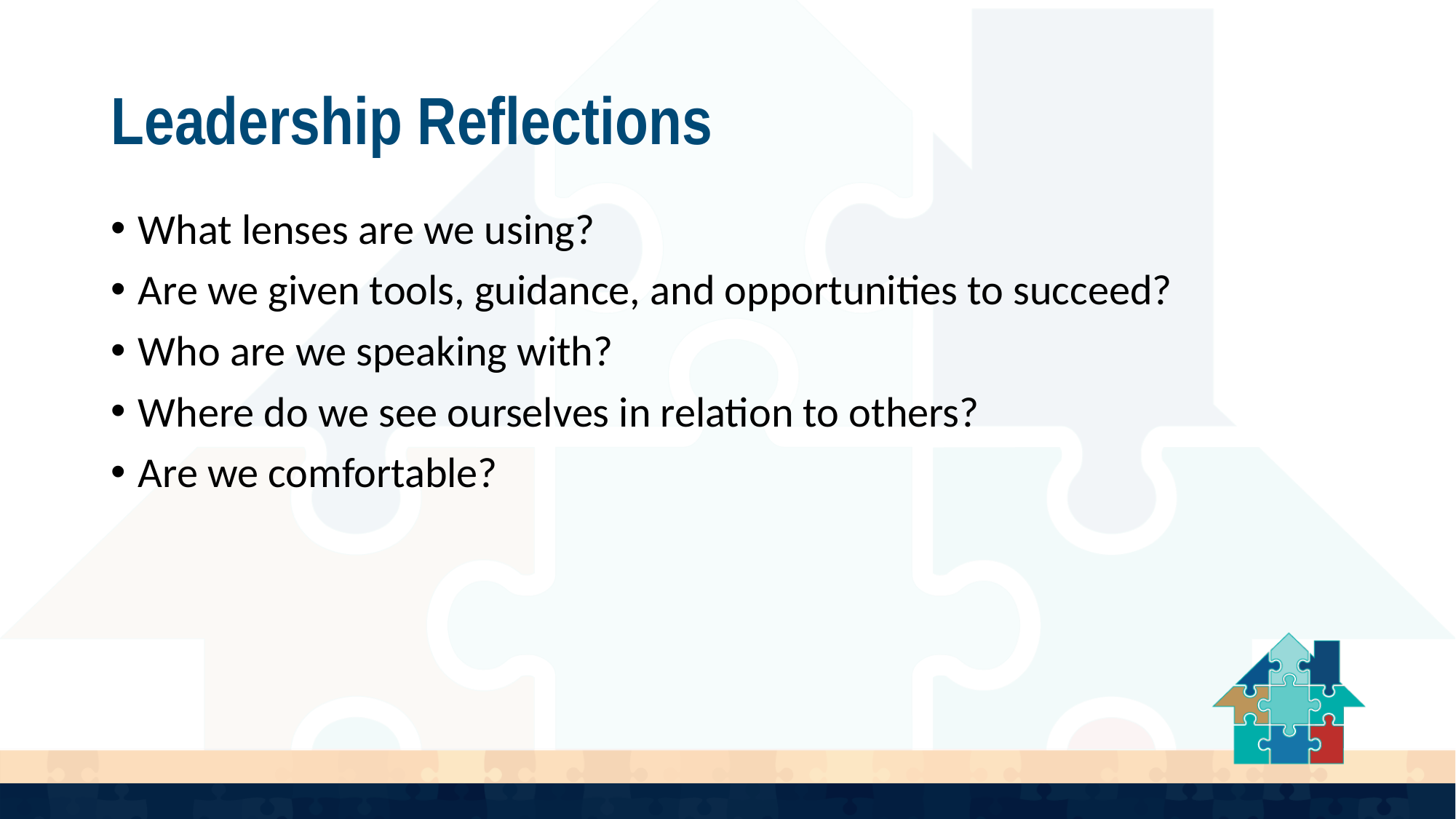

# Leadership Reflections
What lenses are we using?
Are we given tools, guidance, and opportunities to succeed?
Who are we speaking with?
Where do we see ourselves in relation to others?
Are we comfortable?